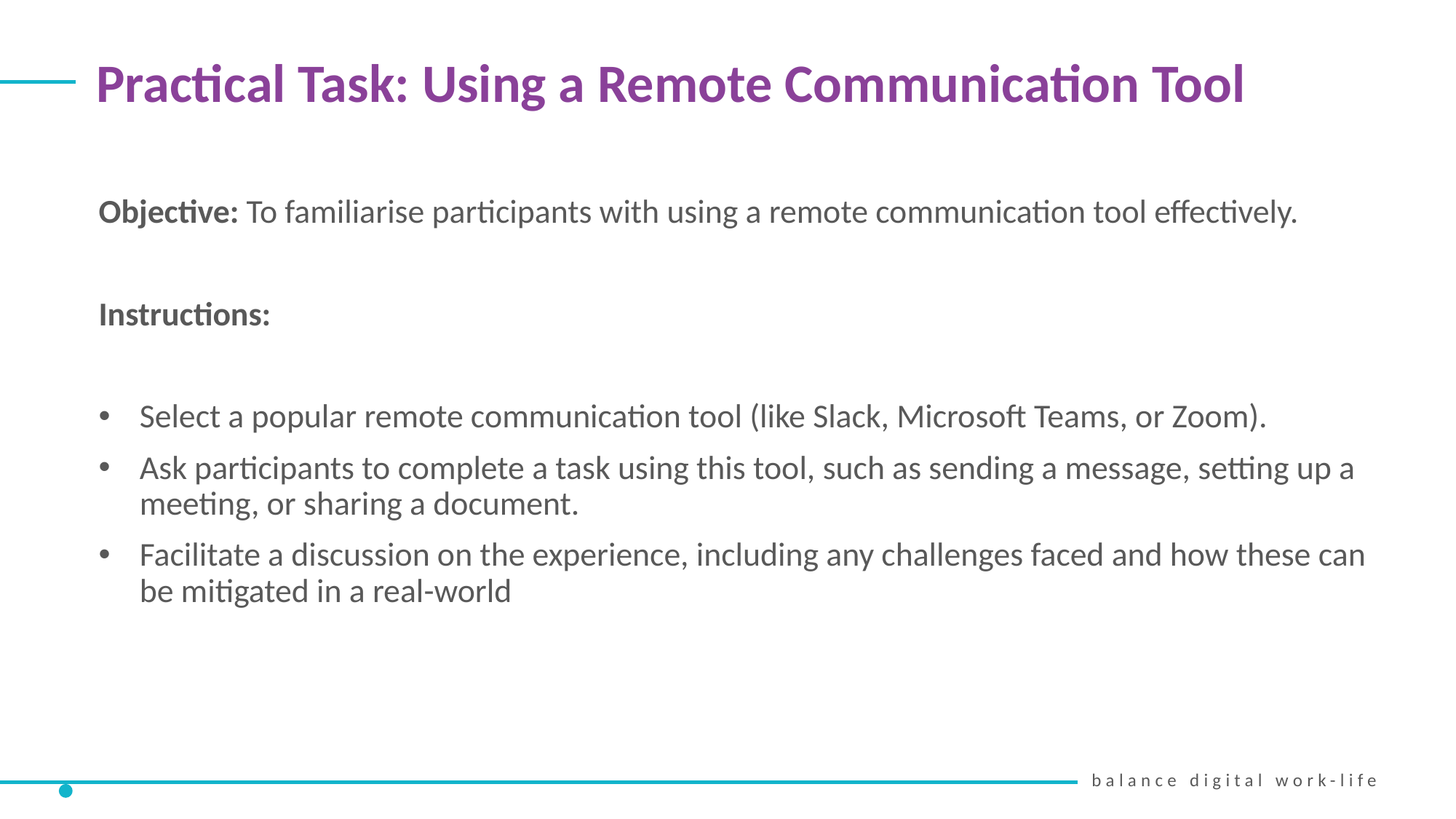

Practical Task: Using a Remote Communication Tool
Objective: To familiarise participants with using a remote communication tool effectively.

Instructions:

Select a popular remote communication tool (like Slack, Microsoft Teams, or Zoom).
Ask participants to complete a task using this tool, such as sending a message, setting up a meeting, or sharing a document.
Facilitate a discussion on the experience, including any challenges faced and how these can be mitigated in a real-world